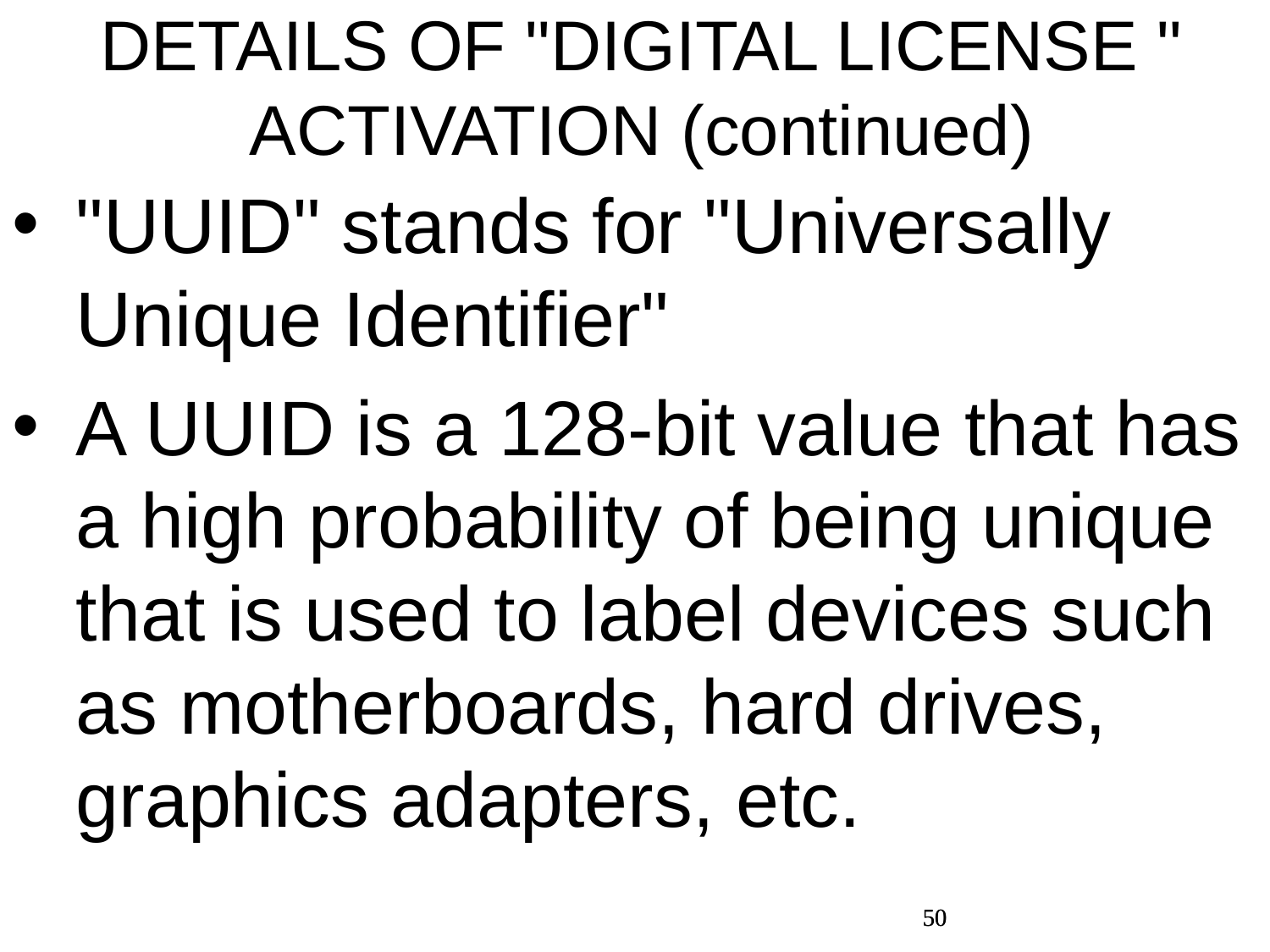

DETAILS OF "DIGITAL LICENSE " ACTIVATION (continued)
"UUID" stands for "Universally Unique Identifier"
A UUID is a 128-bit value that has a high probability of being unique that is used to label devices such as motherboards, hard drives, graphics adapters, etc.
50
50